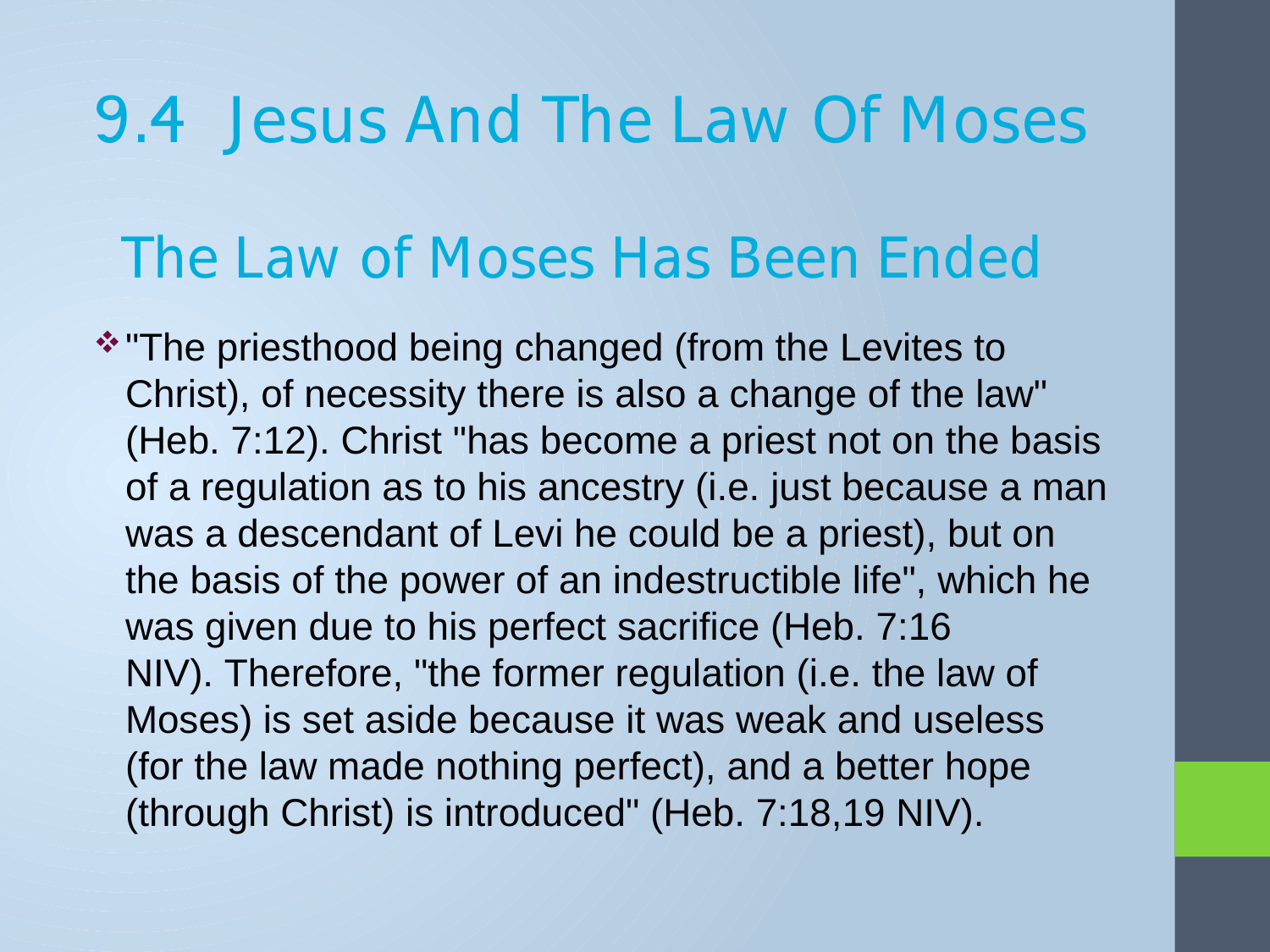

# 9.4  Jesus And The Law Of Moses
The Law of Moses Has Been Ended
"The priesthood being changed (from the Levites to Christ), of necessity there is also a change of the law" (Heb. 7:12). Christ "has become a priest not on the basis of a regulation as to his ancestry (i.e. just because a man was a descendant of Levi he could be a priest), but on the basis of the power of an indestructible life", which he was given due to his perfect sacrifice (Heb. 7:16 NIV). Therefore, "the former regulation (i.e. the law of Moses) is set aside because it was weak and useless (for the law made nothing perfect), and a better hope (through Christ) is introduced" (Heb. 7:18,19 NIV).